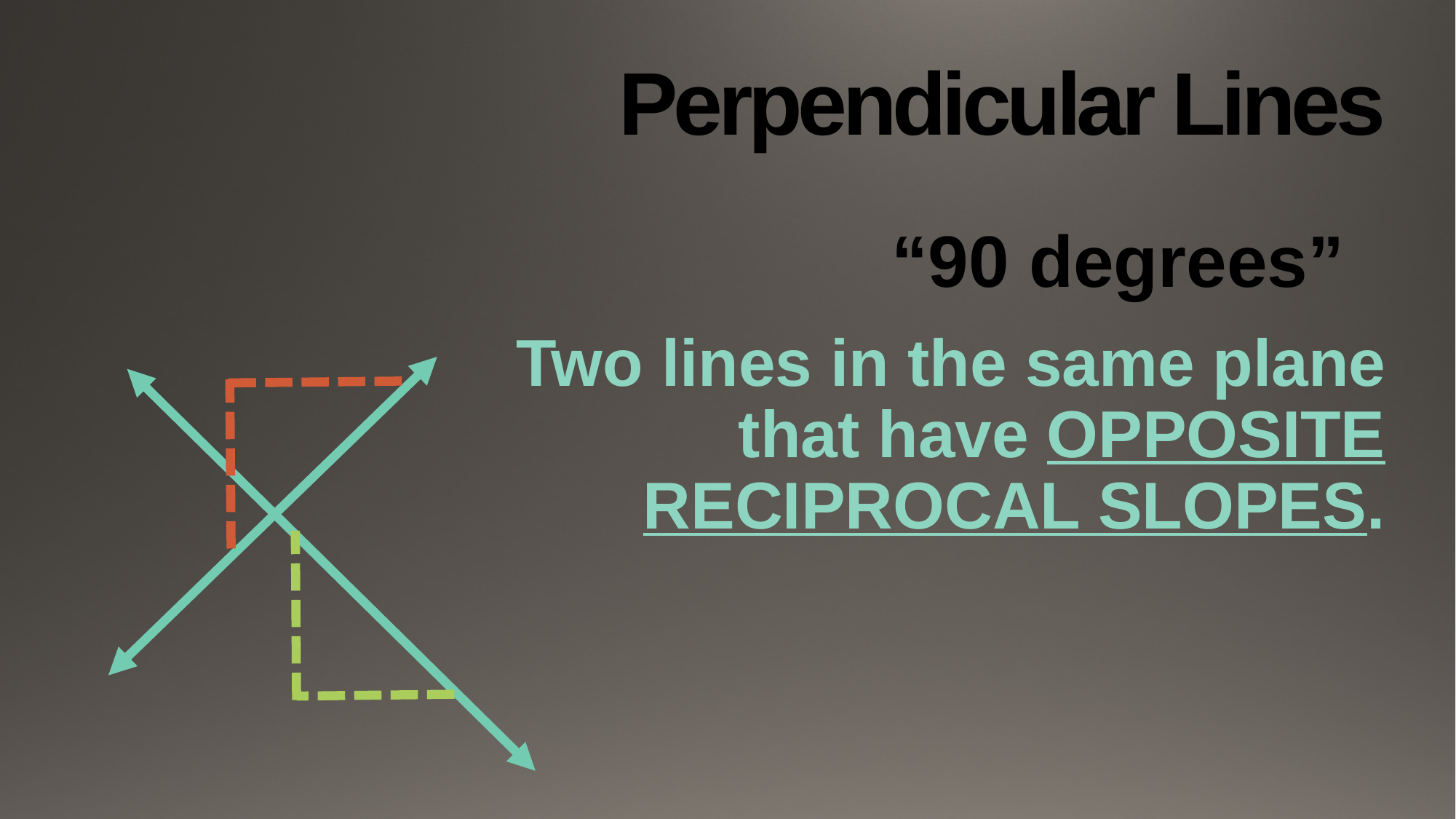

# Perpendicular Lines
“90 degrees”
Two lines in the same plane that have OPPOSITE RECIPROCAL SLOPES.